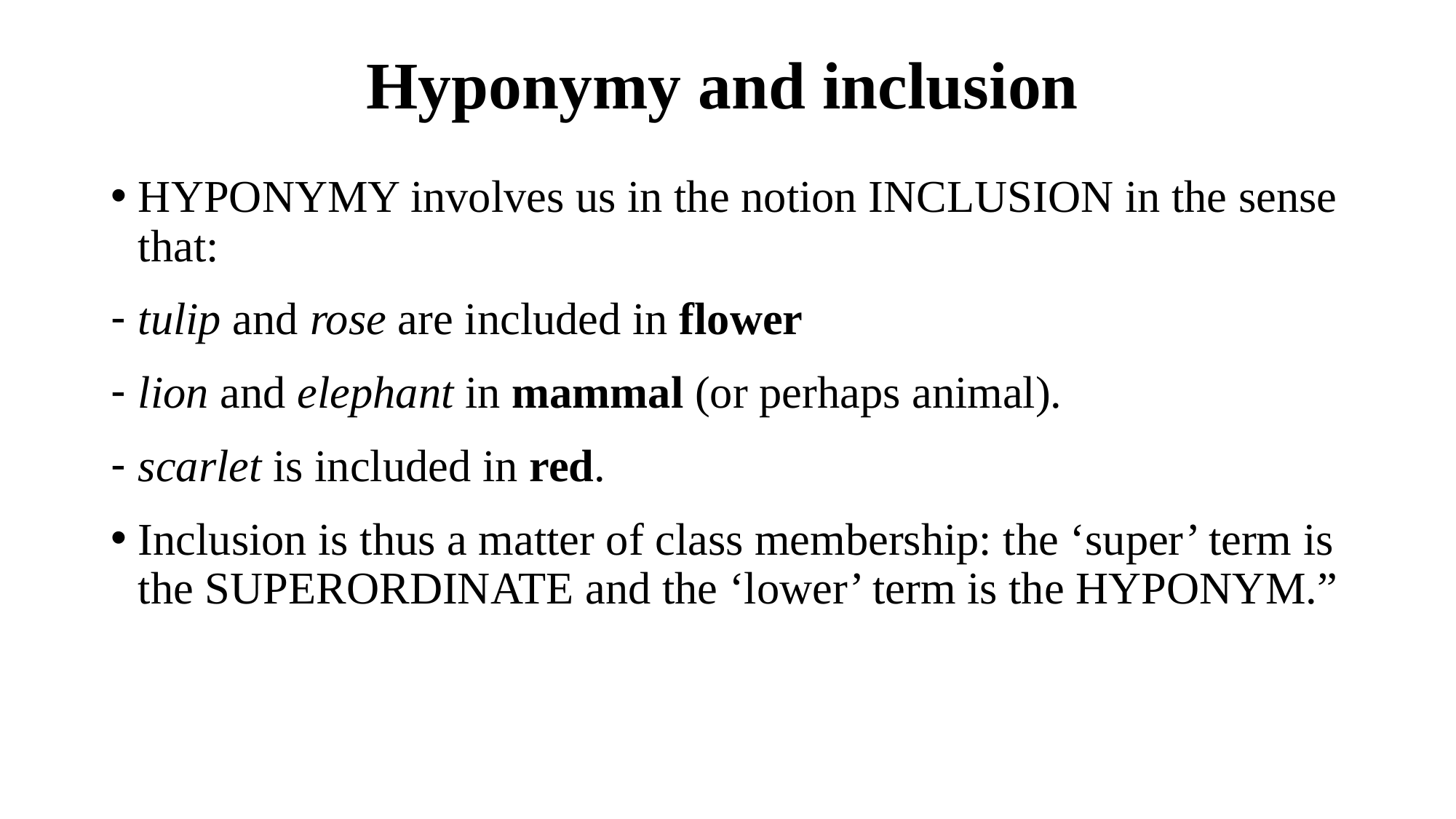

# Hyponymy and inclusion
HYPONYMY involves us in the notion INCLUSION in the sense that:
tulip and rose are included in flower
lion and elephant in mammal (or perhaps animal).
scarlet is included in red.
Inclusion is thus a matter of class membership: the ‘super’ term is the SUPERORDINATE and the ‘lower’ term is the HYPONYM.”